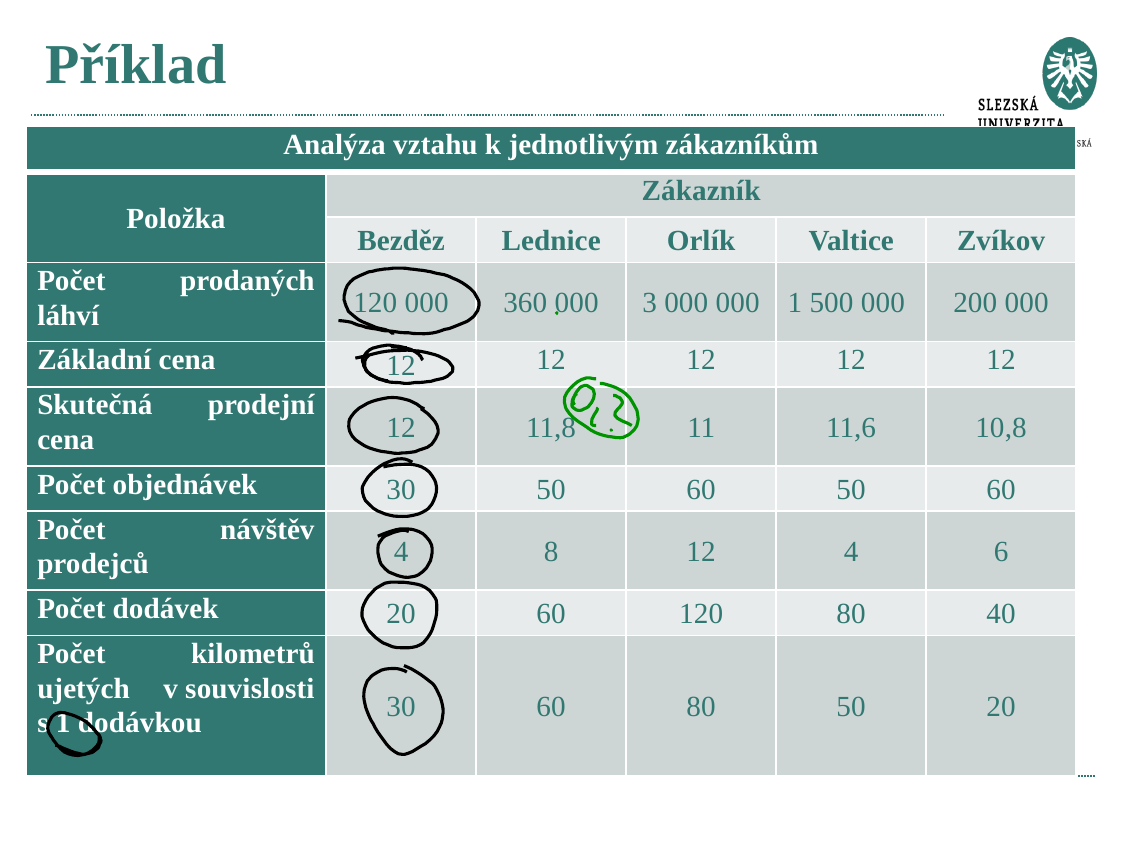

# Příklad
| Analýza vztahu k jednotlivým zákazníkům |  |  |  |  |  |
| --- | --- | --- | --- | --- | --- |
| Položka | Zákazník |  |  |  |  |
|  | Bezděz | Lednice | Orlík | Valtice | Zvíkov |
| Počet prodaných láhví | 120 000 | 360 000 | 3 000 000 | 1 500 000 | 200 000 |
| Základní cena | 12 | 12 | 12 | 12 | 12 |
| Skutečná prodejní cena | 12 | 11,8 | 11 | 11,6 | 10,8 |
| Počet objednávek | 30 | 50 | 60 | 50 | 60 |
| Počet návštěv prodejců | 4 | 8 | 12 | 4 | 6 |
| Počet dodávek | 20 | 60 | 120 | 80 | 40 |
| Počet kilometrů ujetých v souvislosti s 1 dodávkou | 30 | 60 | 80 | 50 | 20 |